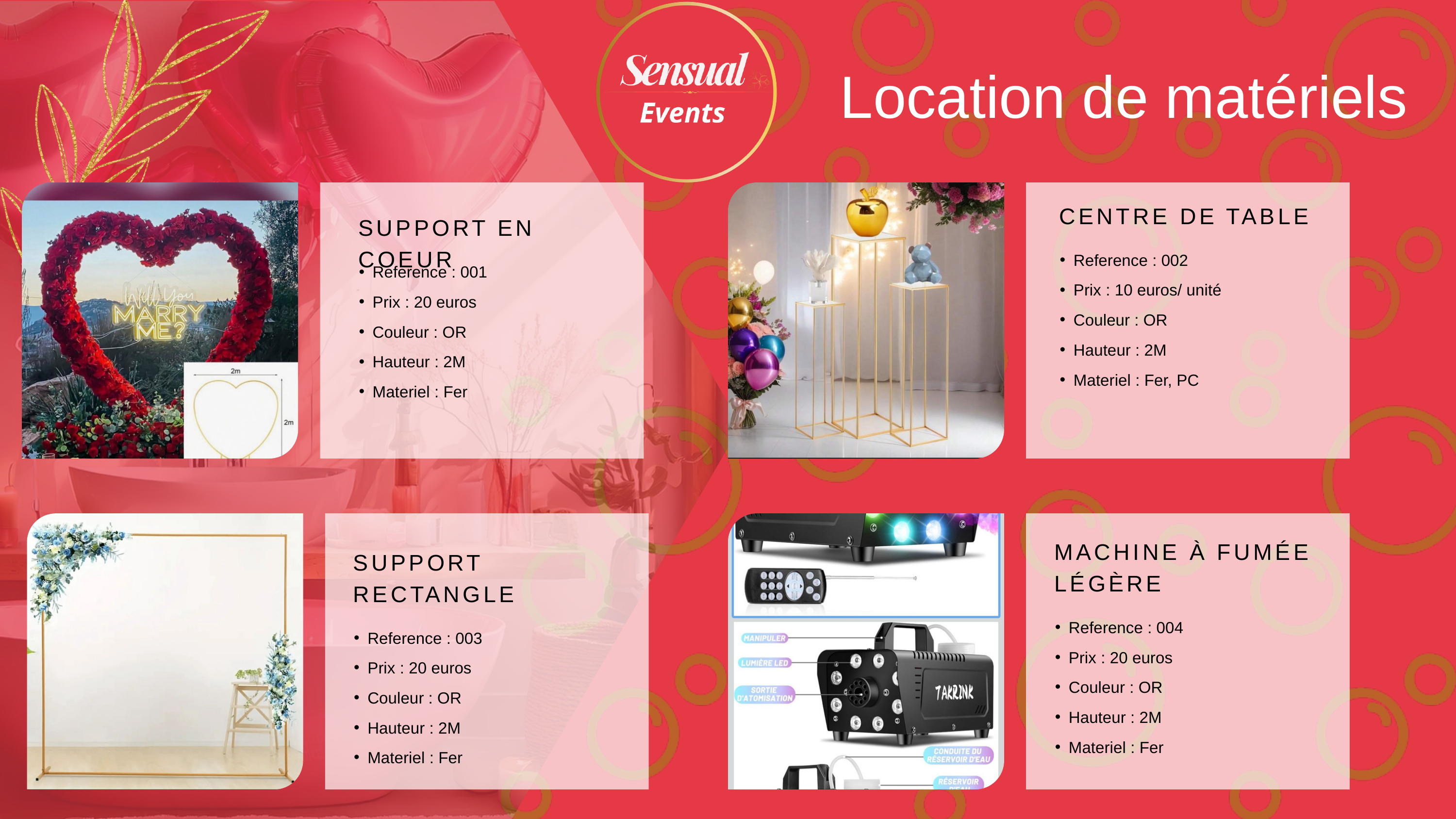

Location de matériels

CENTRE DE TABLE
Reference : 002
Prix : 10 euros/ unité
Couleur : OR
Hauteur : 2M
Materiel : Fer, PC

SUPPORT EN COEUR
Reference : 001
Prix : 20 euros
Couleur : OR
Hauteur : 2M
Materiel : Fer

MACHINE À FUMÉE LÉGÈRE
Reference : 004
Prix : 20 euros
Couleur : OR
Hauteur : 2M
Materiel : Fer

SUPPORT RECTANGLE
Reference : 003
Prix : 20 euros
Couleur : OR
Hauteur : 2M
Materiel : Fer